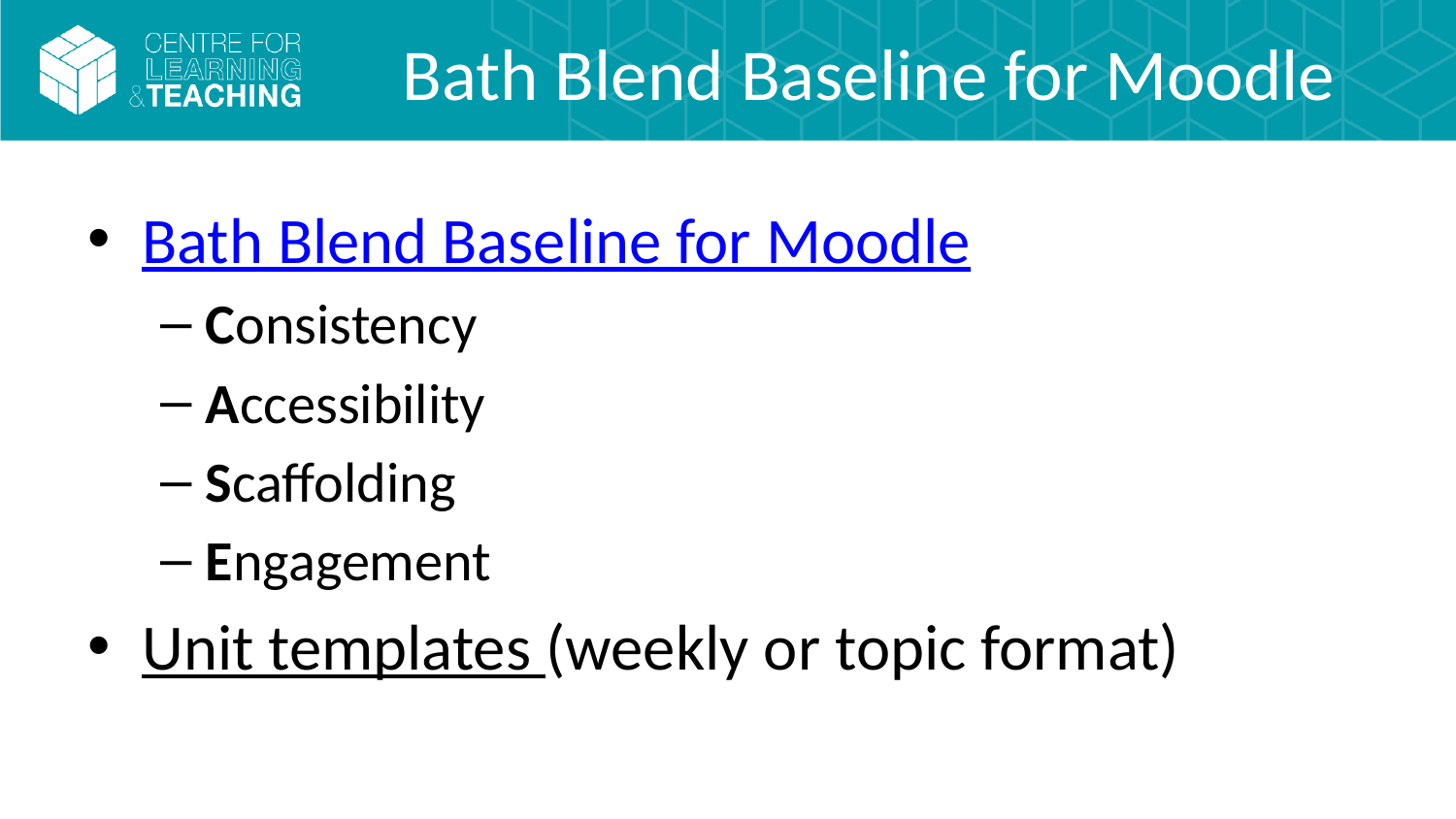

# Bath Blend Baseline for Moodle
Bath Blend Baseline for Moodle
Consistency
Accessibility
Scaffolding
Engagement
Unit templates (weekly or topic format)